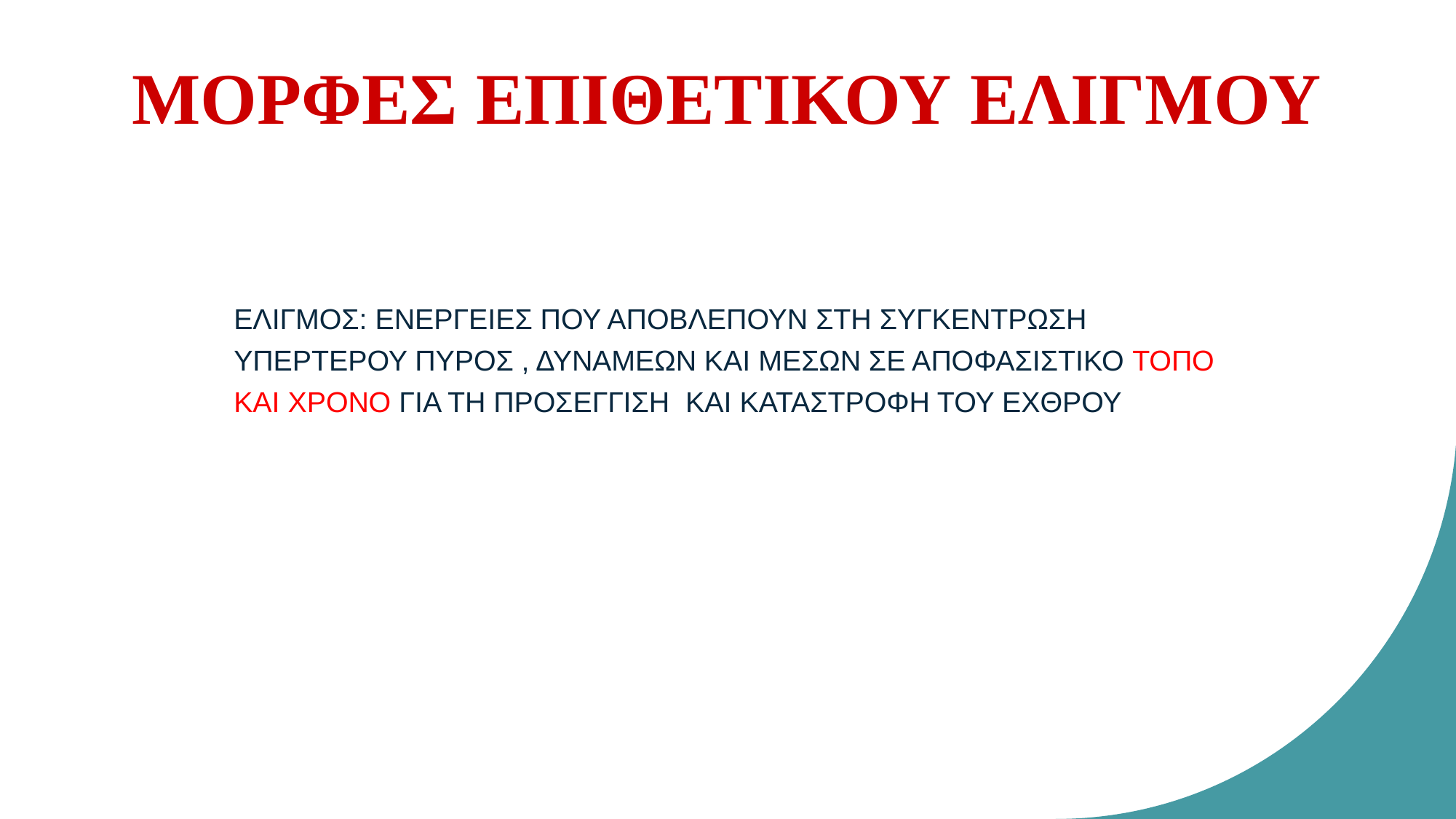

ΜΟΡΦΕΣ ΕΠΙΘΕΤΙΚΟΥ ΕΛΙΓΜΟΥ

ΕΛΙΓΜΟΣ: ΕΝΕΡΓΕΙΕΣ ΠΟΥ ΑΠΟΒΛΕΠΟΥΝ ΣΤΗ ΣΥΓΚΕΝΤΡΩΣΗ ΥΠΕΡΤΕΡΟΥ ΠΥΡΟΣ , ΔΥΝΑΜΕΩΝ ΚΑΙ ΜΕΣΩΝ ΣΕ ΑΠΟΦΑΣΙΣΤΙΚΟ ΤΟΠΟ ΚΑΙ ΧΡΟΝΟ ΓΙΑ ΤΗ ΠΡΟΣΕΓΓΙΣΗ  ΚΑΙ ΚΑΤΑΣΤΡΟΦΗ ΤΟΥ ΕΧΘΡΟΥ